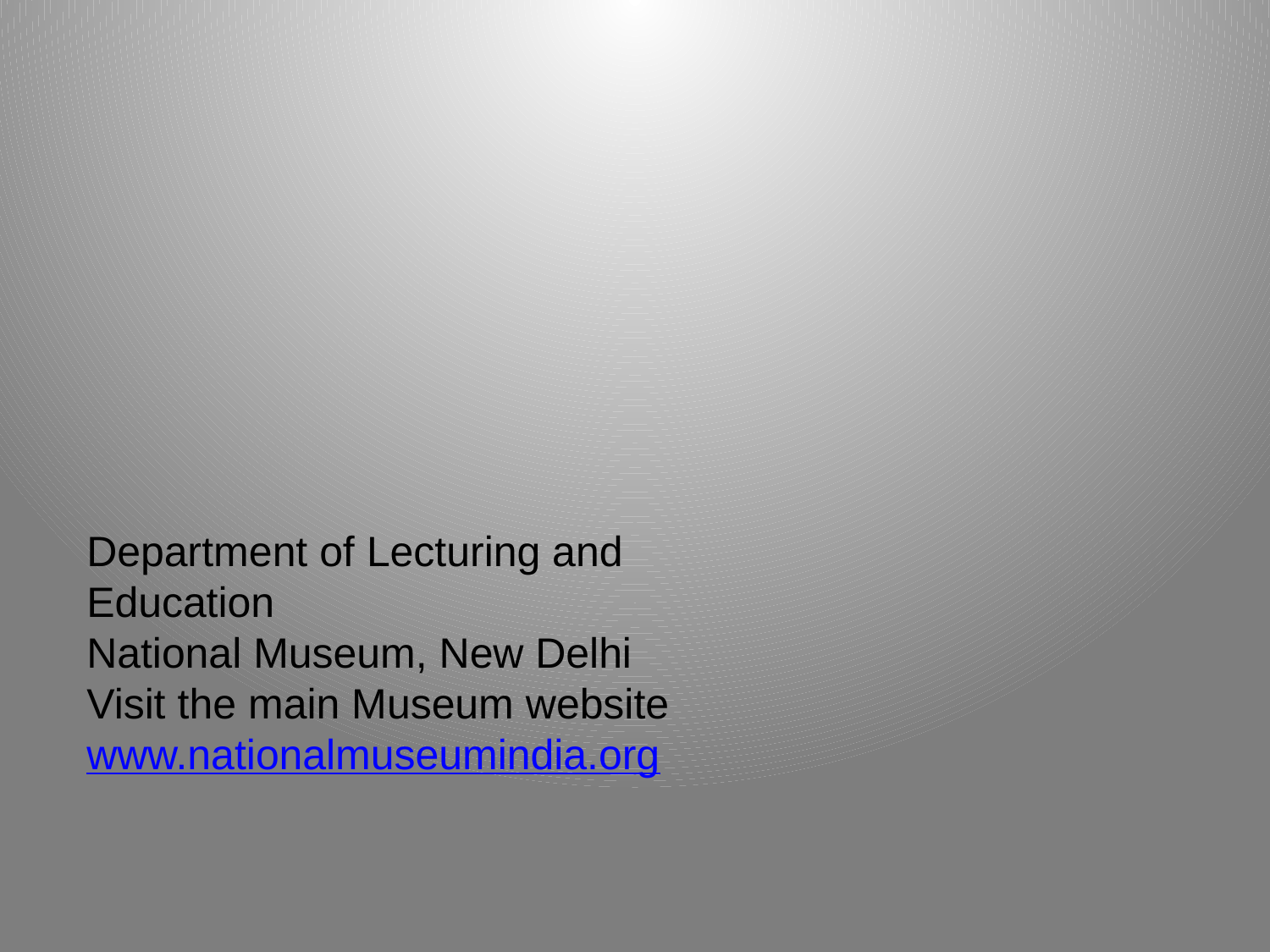

Department of Lecturing and Education
National Museum, New Delhi
Visit the main Museum website
www.nationalmuseumindia.org